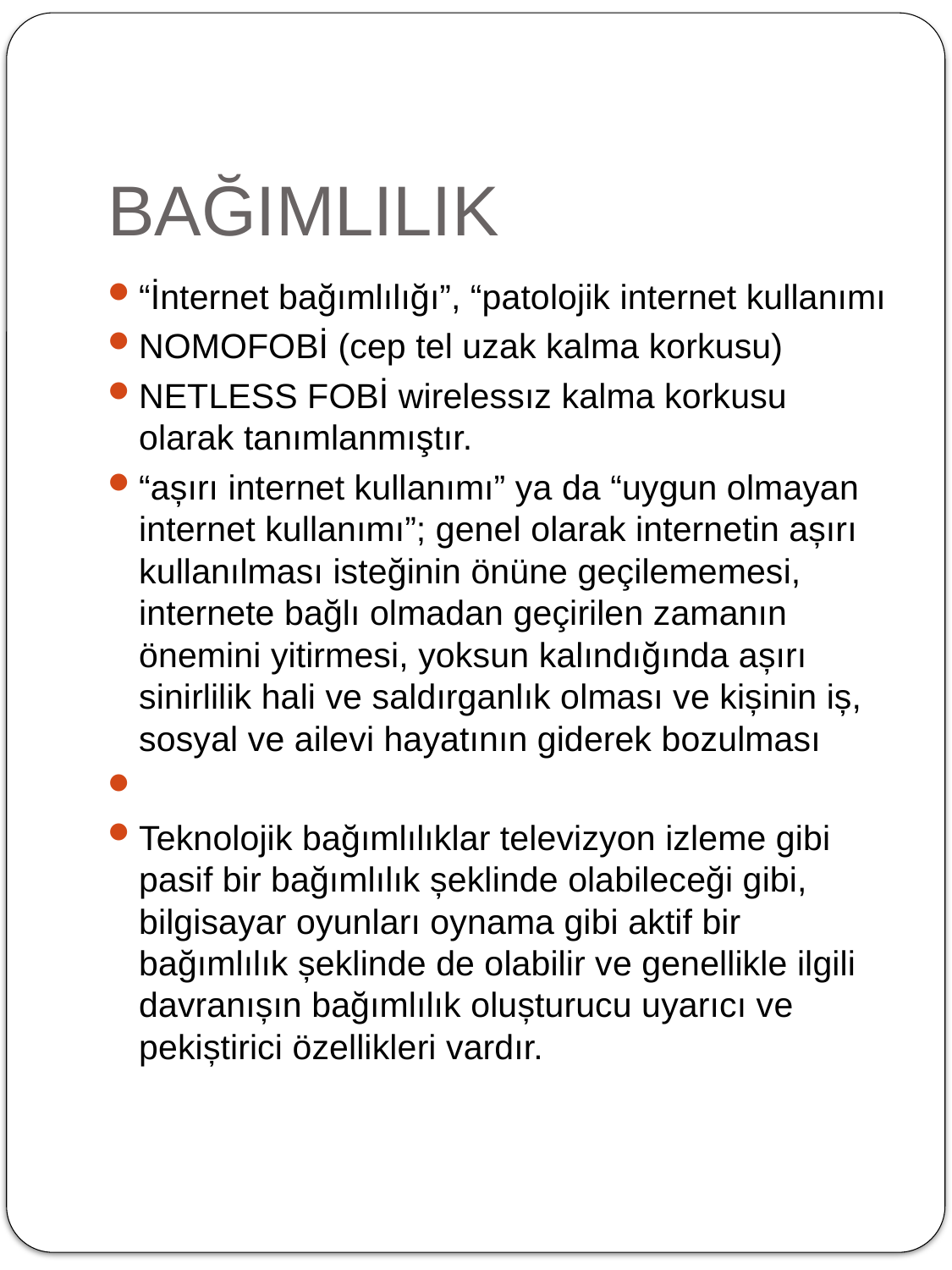

# BAĞIMLILIK
“İnternet bağımlılığı”, “patolojik internet kullanımı
NOMOFOBİ (cep tel uzak kalma korkusu)
NETLESS FOBİ wirelessız kalma korkusu olarak tanımlanmıştır.
“așırı internet kullanımı” ya da “uygun olmayan internet kullanımı”; genel olarak internetin așırı kullanılması isteğinin önüne geçilememesi, internete bağlı olmadan geçirilen zamanın önemini yitirmesi, yoksun kalındığında așırı sinirlilik hali ve saldırganlık olması ve kișinin iș, sosyal ve ailevi hayatının giderek bozulması

Teknolojik bağımlılıklar televizyon izleme gibi pasif bir bağımlılık șeklinde olabileceği gibi, bilgisayar oyunları oynama gibi aktif bir bağımlılık șeklinde de olabilir ve genellikle ilgili davranıșın bağımlılık olușturucu uyarıcı ve pekiștirici özellikleri vardır.